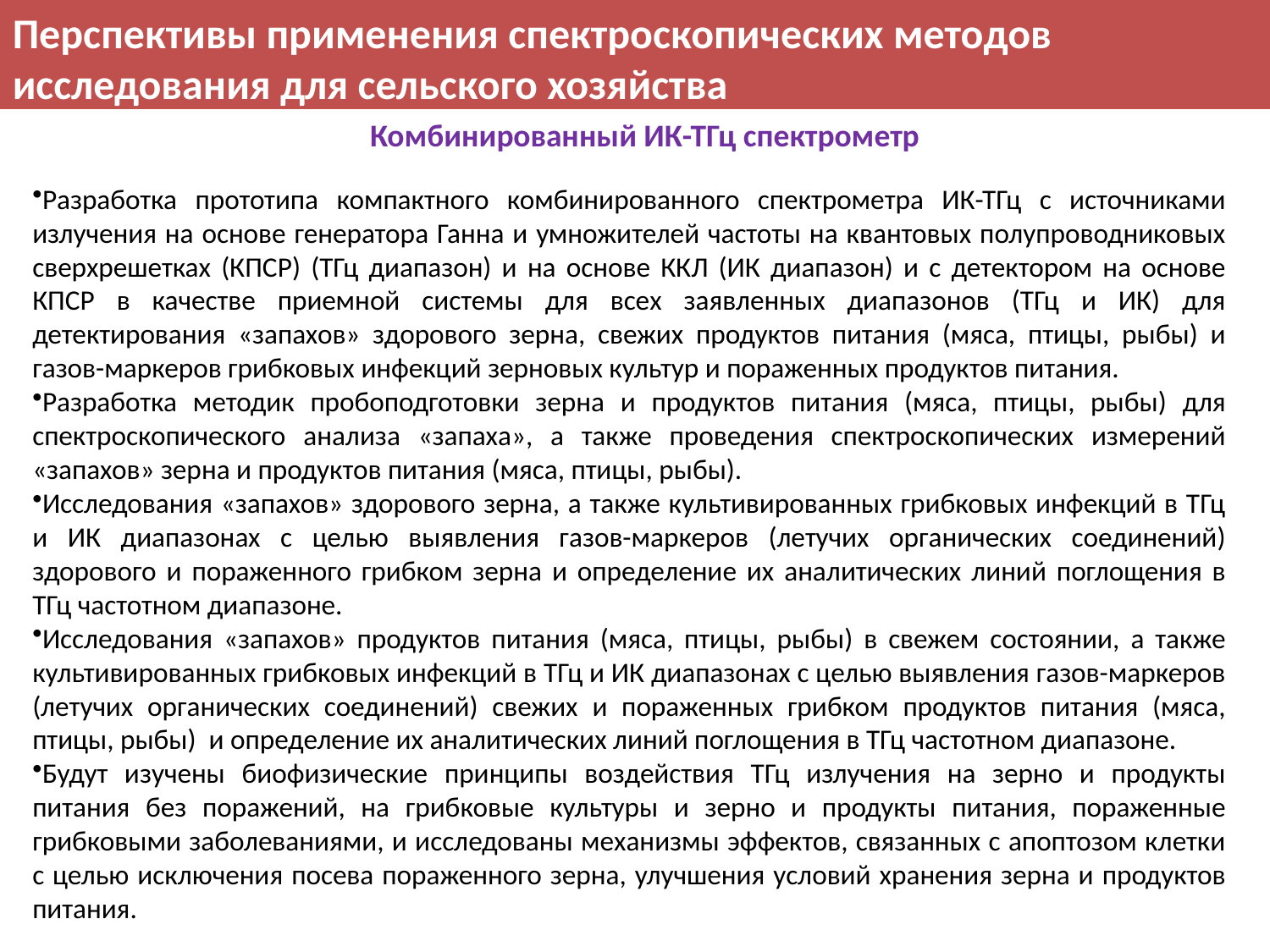

Перспективы применения спектроскопических методов исследования для сельского хозяйства
Комбинированный ИК-ТГц спектрометр
Разработка прототипа компактного комбинированного спектрометра ИК-ТГц с источниками излучения на основе генератора Ганна и умножителей частоты на квантовых полупроводниковых сверхрешетках (КПСР) (ТГц диапазон) и на основе ККЛ (ИК диапазон) и с детектором на основе КПСР в качестве приемной системы для всех заявленных диапазонов (ТГц и ИК) для детектирования «запахов» здорового зерна, свежих продуктов питания (мяса, птицы, рыбы) и газов-маркеров грибковых инфекций зерновых культур и пораженных продуктов питания.
Разработка методик пробоподготовки зерна и продуктов питания (мяса, птицы, рыбы) для спектроскопического анализа «запаха», а также проведения спектроскопических измерений «запахов» зерна и продуктов питания (мяса, птицы, рыбы).
Исследования «запахов» здорового зерна, а также культивированных грибковых инфекций в ТГц и ИК диапазонах с целью выявления газов-маркеров (летучих органических соединений) здорового и пораженного грибком зерна и определение их аналитических линий поглощения в ТГц частотном диапазоне.
Исследования «запахов» продуктов питания (мяса, птицы, рыбы) в свежем состоянии, а также культивированных грибковых инфекций в ТГц и ИК диапазонах с целью выявления газов-маркеров (летучих органических соединений) свежих и пораженных грибком продуктов питания (мяса, птицы, рыбы)  и определение их аналитических линий поглощения в ТГц частотном диапазоне.
Будут изучены биофизические принципы воздействия ТГц излучения на зерно и продукты питания без поражений, на грибковые культуры и зерно и продукты питания, пораженные грибковыми заболеваниями, и исследованы механизмы эффектов, связанных с апоптозом клетки с целью исключения посева пораженного зерна, улучшения условий хранения зерна и продуктов питания.